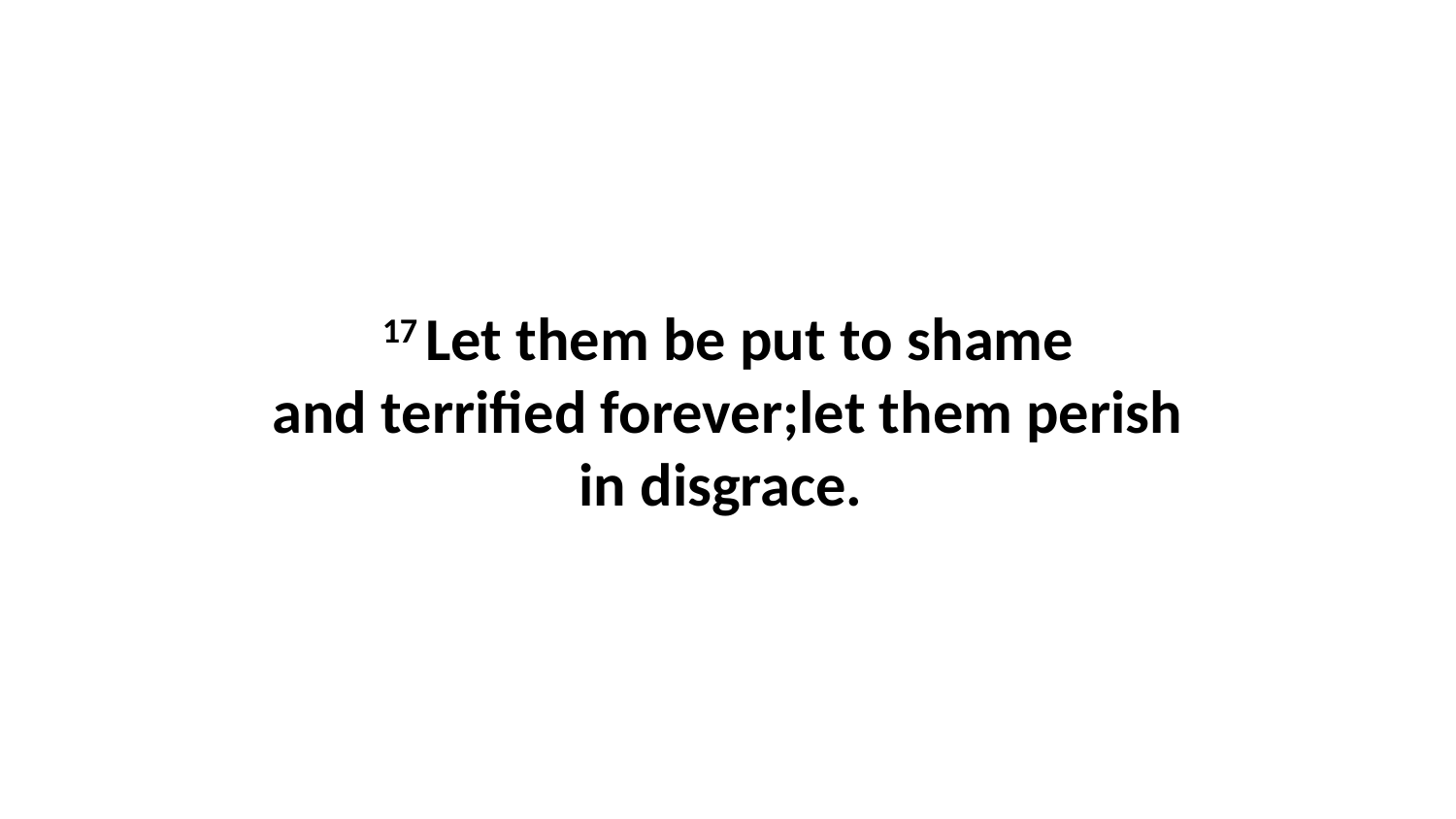

17 Let them be put to shame and terrified forever;let them perish in disgrace.